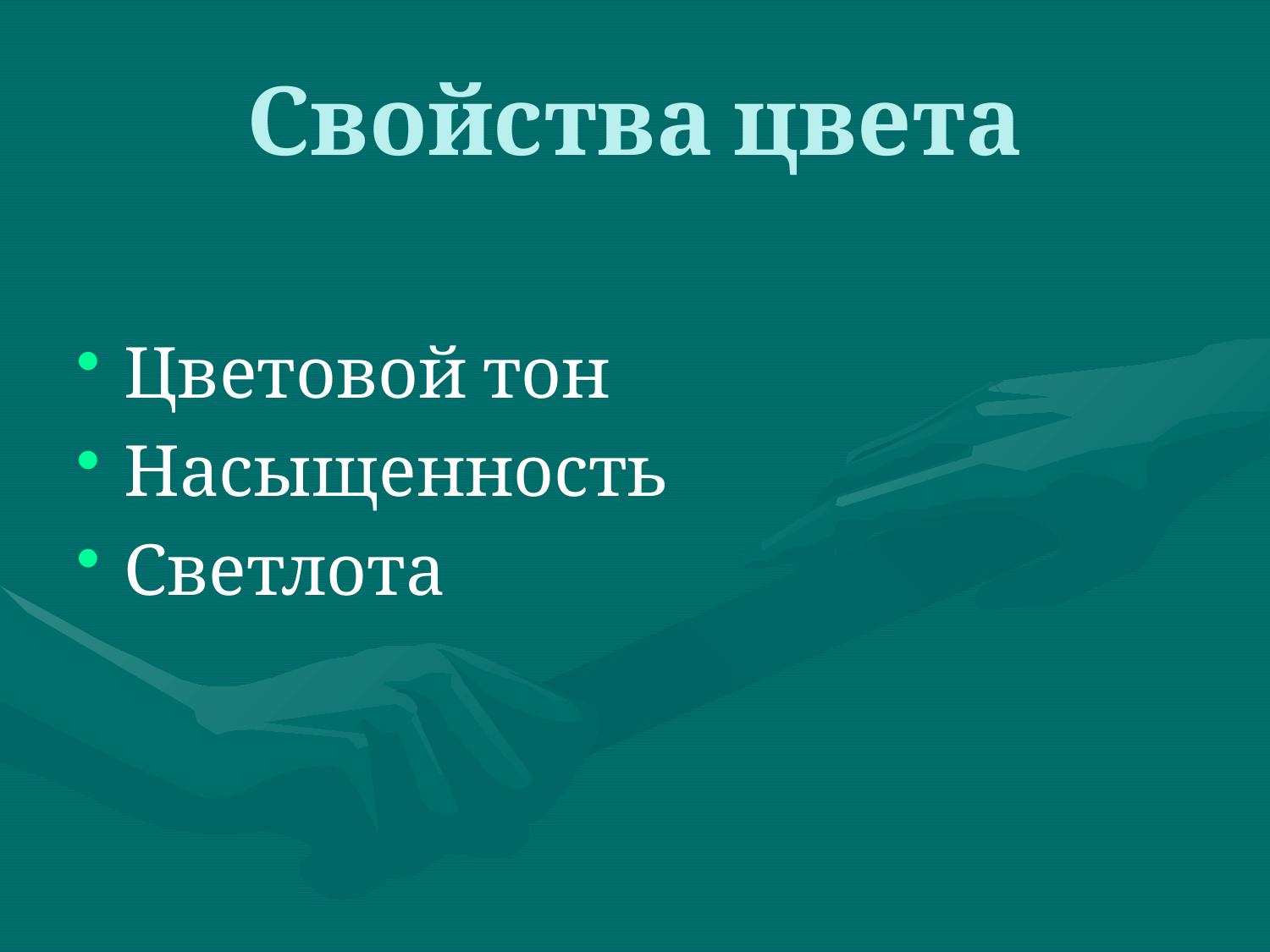

# Свойства цвета

Цветовой тон
Насыщенность
Светлота